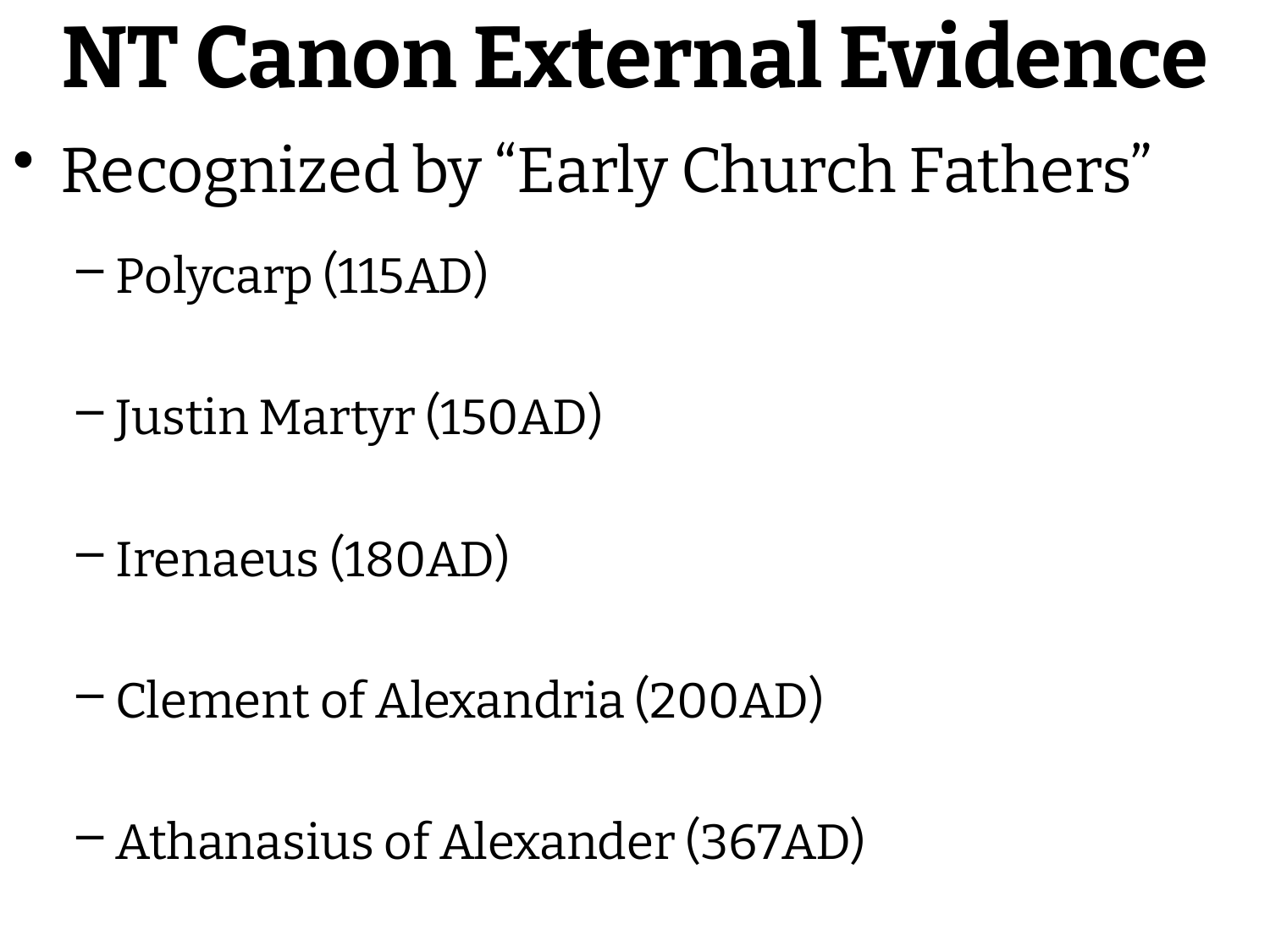

# NT Canon External Evidence
Recognized by “Early Church Fathers”

Polycarp (115AD)

Justin Martyr (150AD)

Irenaeus (180AD)

Clement of Alexandria (200AD)

Athanasius of Alexander (367AD)

Jerome & Augustine (late 4th century)